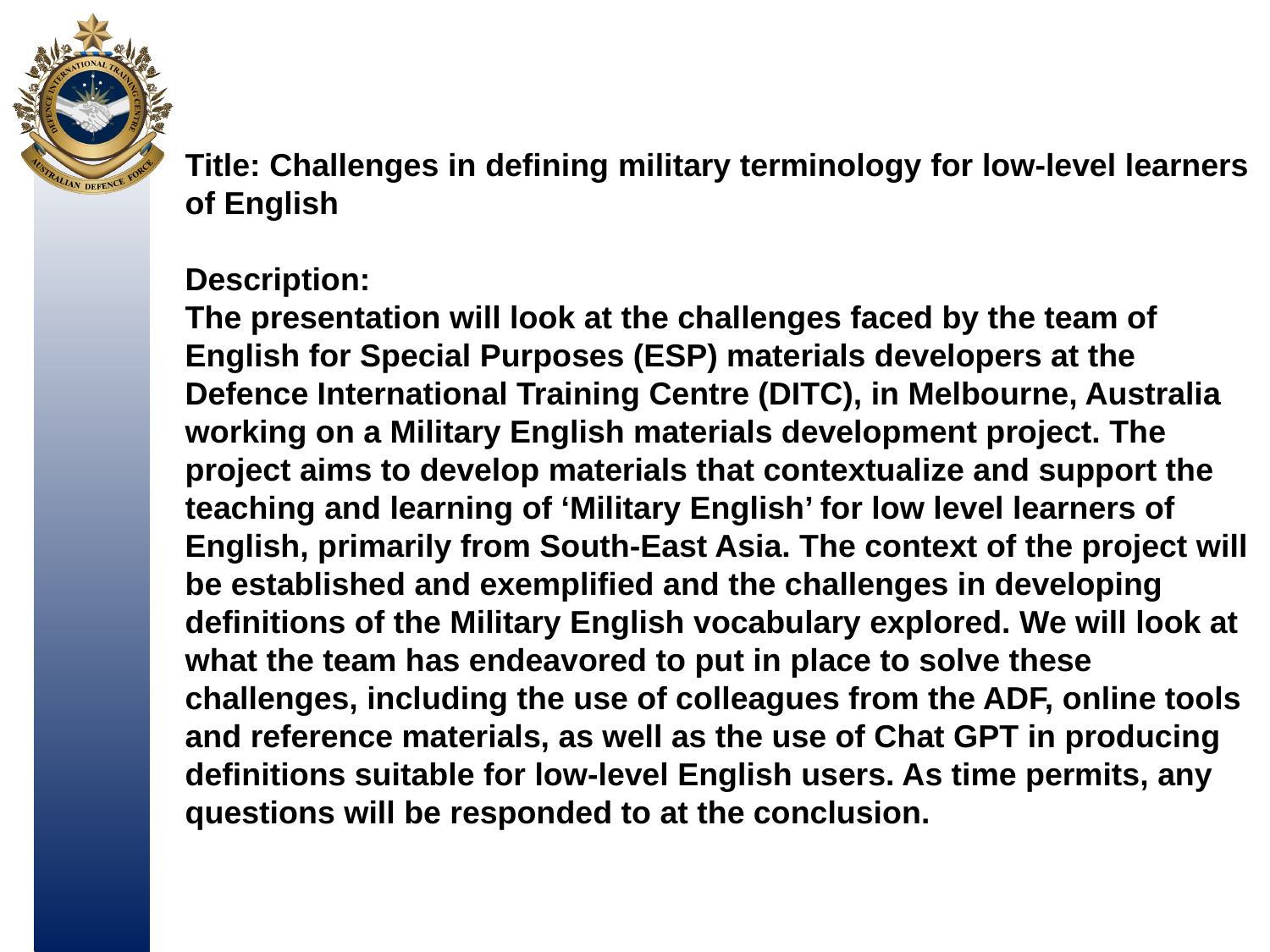

#
Title: Challenges in defining military terminology for low-level learners of English

Description:
The presentation will look at the challenges faced by the team of English for Special Purposes (ESP) materials developers at the Defence International Training Centre (DITC), in Melbourne, Australia working on a Military English materials development project. The project aims to develop materials that contextualize and support the teaching and learning of ‘Military English’ for low level learners of English, primarily from South-East Asia. The context of the project will be established and exemplified and the challenges in developing definitions of the Military English vocabulary explored. We will look at what the team has endeavored to put in place to solve these challenges, including the use of colleagues from the ADF, online tools and reference materials, as well as the use of Chat GPT in producing definitions suitable for low-level English users. As time permits, any questions will be responded to at the conclusion.